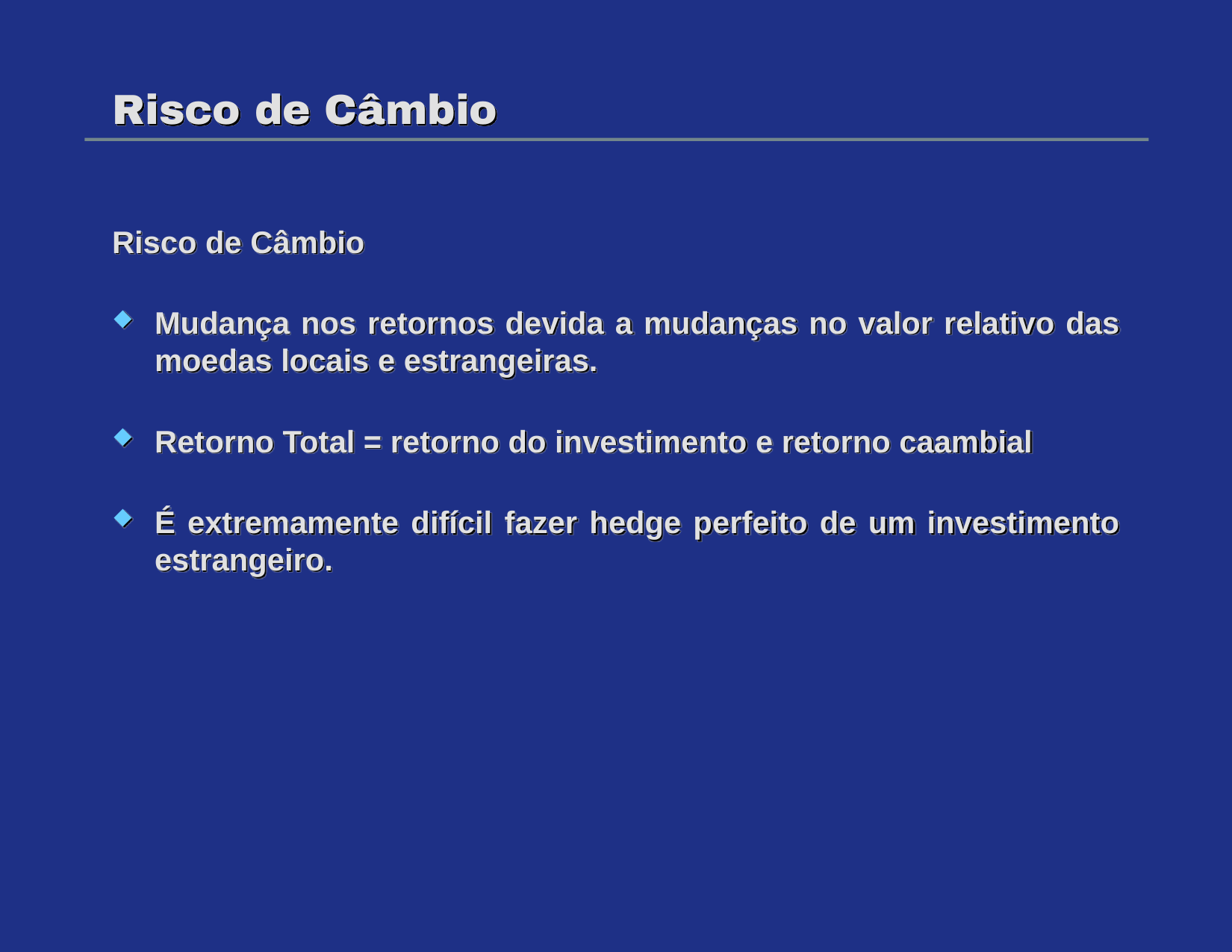

# Risco de Câmbio
Risco de Câmbio
Mudança nos retornos devida a mudanças no valor relativo das moedas locais e estrangeiras.
Retorno Total = retorno do investimento e retorno caambial
É extremamente difícil fazer hedge perfeito de um investimento estrangeiro.